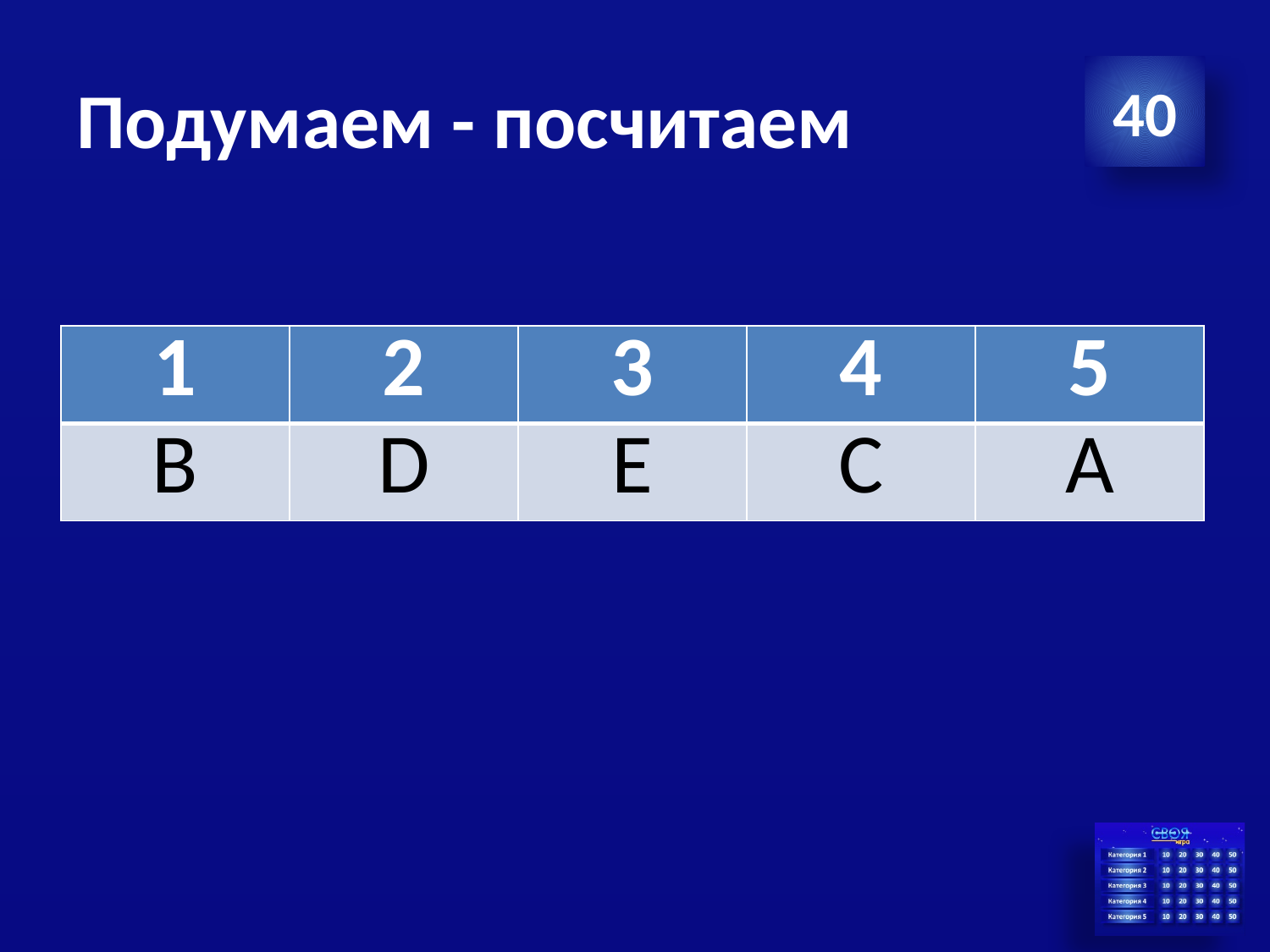

# Подумаем - посчитаем
40
| 1 | 2 | 3 | 4 | 5 |
| --- | --- | --- | --- | --- |
| B | D | E | C | A |